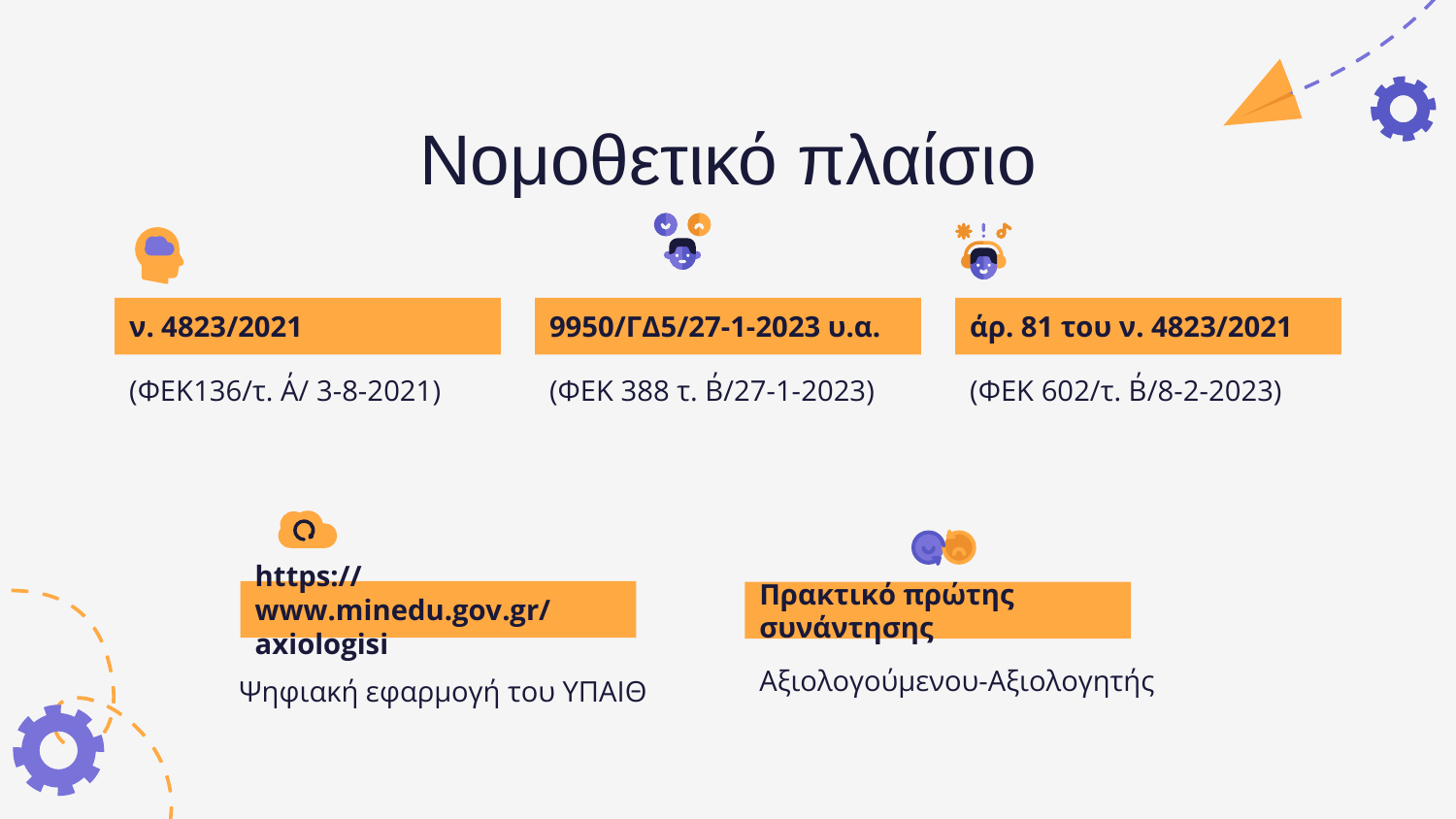

# Νομοθετικό πλαίσιο

ν. 4823/2021
9950/ΓΔ5/27-1-2023 υ.α.
άρ. 81 του ν. 4823/2021
(ΦΕΚ136/τ. Α΄/ 3-8-2021)
(ΦΕΚ 388 τ. Β΄/27-1-2023)
(ΦΕΚ 602/τ. Β΄/8-2-2023)

https://www.minedu.gov.gr/axiologisi
Πρακτικό πρώτης συνάντησης
Αξιολογούμενου-Αξιολογητής
 Ψηφιακή εφαρμογή του ΥΠΑΙΘ